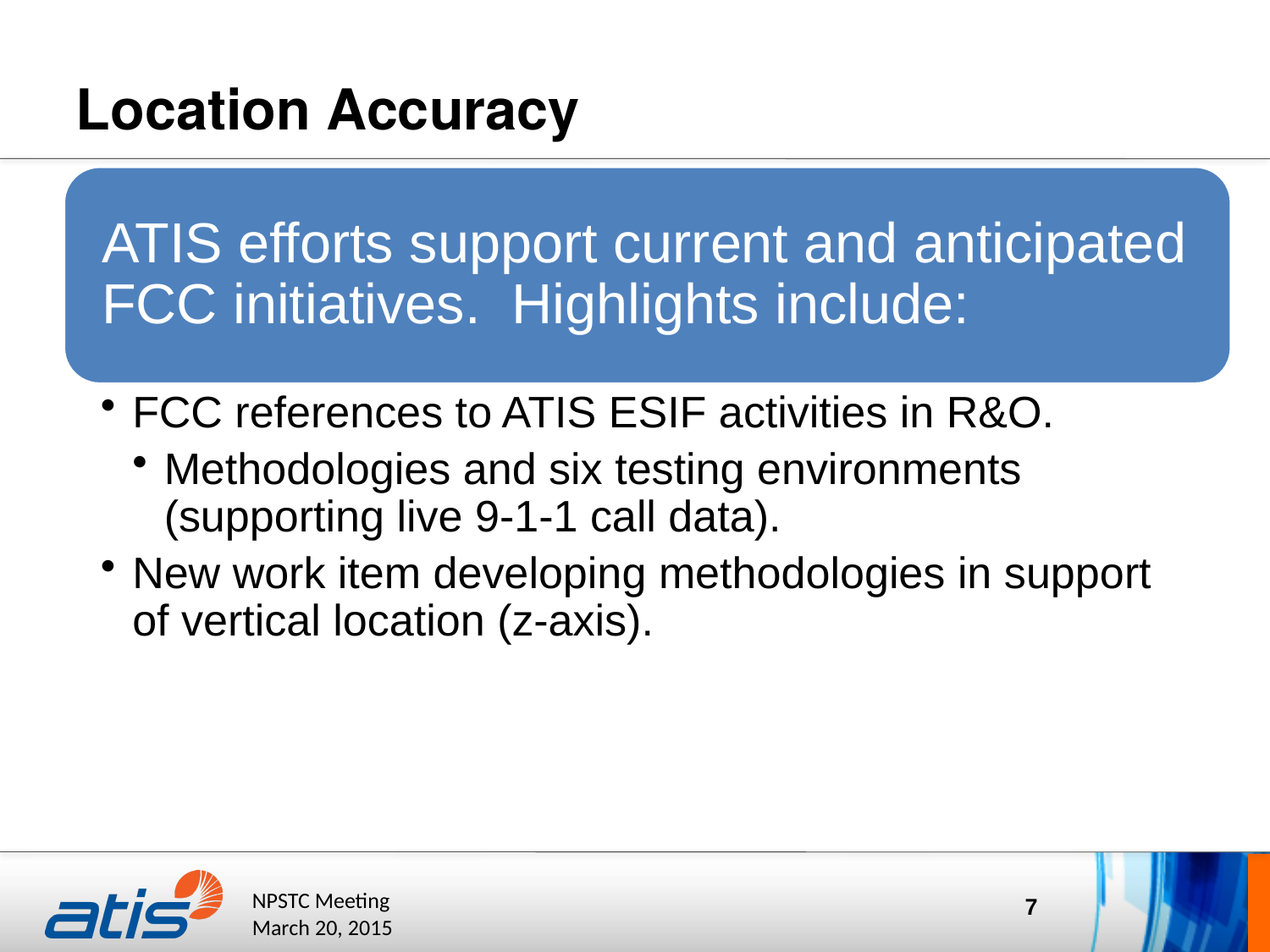

# Location Accuracy
ATIS efforts support current and anticipated FCC initiatives.  Highlights include:
FCC references to ATIS ESIF activities in R&O.
Methodologies and six testing environments (supporting live 9-1-1 call data).
New work item developing methodologies in support of vertical location (z-axis).
7